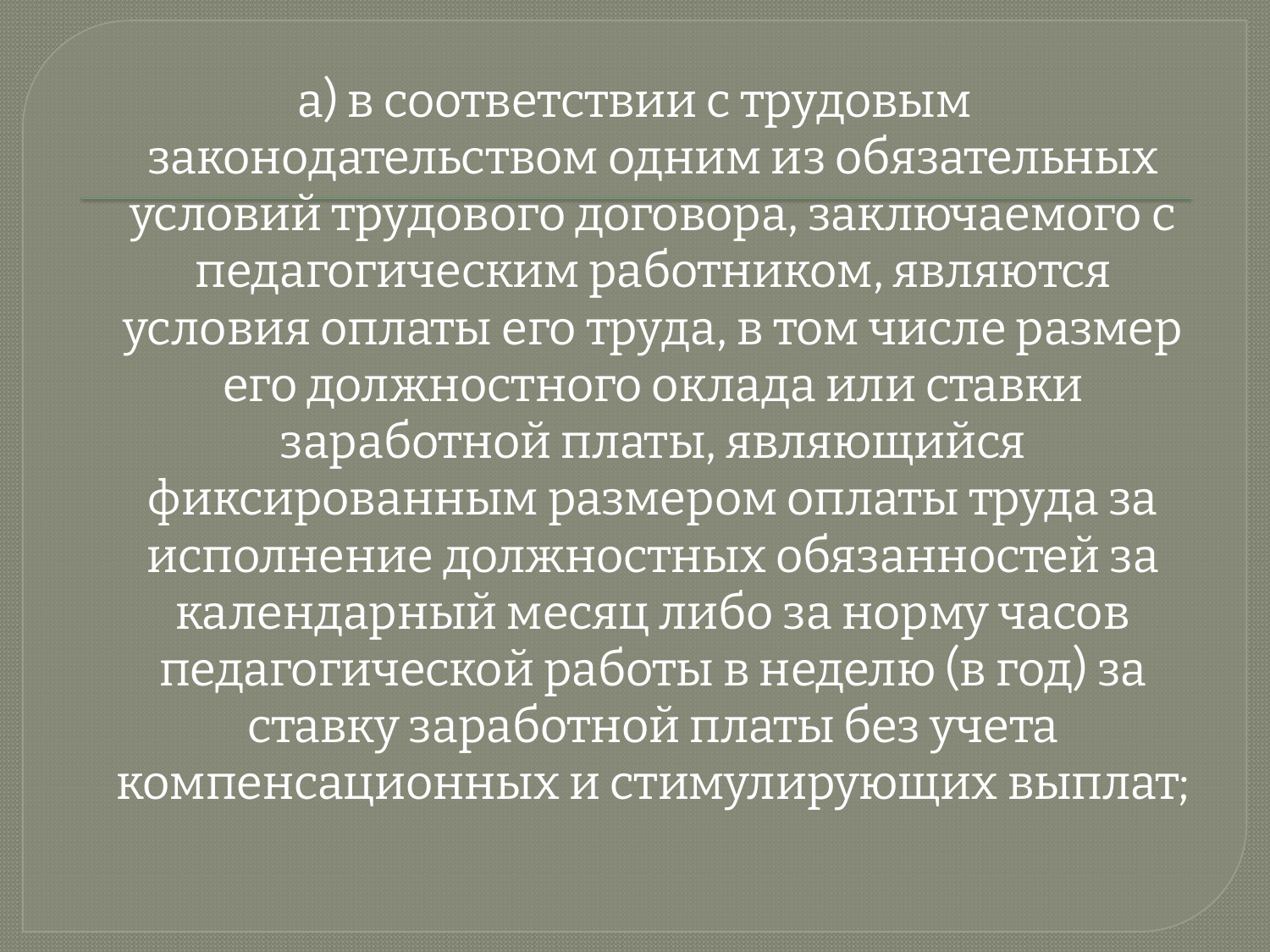

а) в соответствии с трудовым законодательством одним из обязательных условий трудового договора, заключаемого с педагогическим работником, являются условия оплаты его труда, в том числе размер его должностного оклада или ставки заработной платы, являющийся фиксированным размером оплаты труда за исполнение должностных обязанностей за календарный месяц либо за норму часов педагогической работы в неделю (в год) за ставку заработной платы без учета компенсационных и стимулирующих выплат;